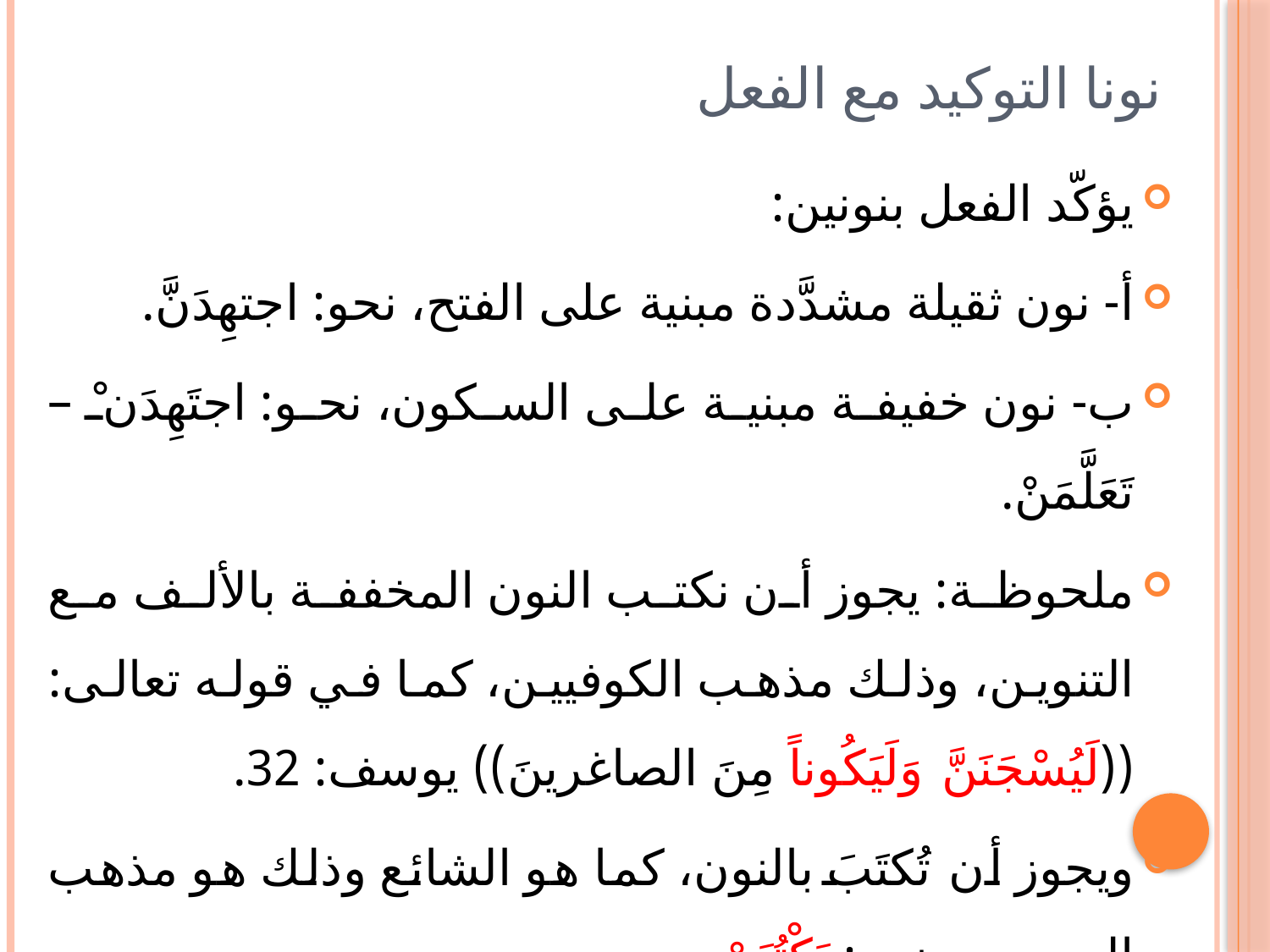

# نونا التوكيد مع الفعل
يؤكّد الفعل بنونين:
أ- نون ثقيلة مشدَّدة مبنية على الفتح، نحو: اجتهِدَنَّ.
ب- نون خفيفة مبنية على السكون، نحو: اجتَهِدَنْ – تَعَلَّمَنْ.
ملحوظة: يجوز أن نكتب النون المخففة بالألف مع التنوين، وذلك مذهب الكوفيين، كما في قوله تعالى: ((لَيُسْجَنَنَّ وَلَيَكُوناً مِنَ الصاغرينَ)) يوسف: 32.
ويجوز أن تُكتَبَ بالنون، كما هو الشائع وذلك هو مذهب البصريين. نحو: يَكْتُبَنْ.